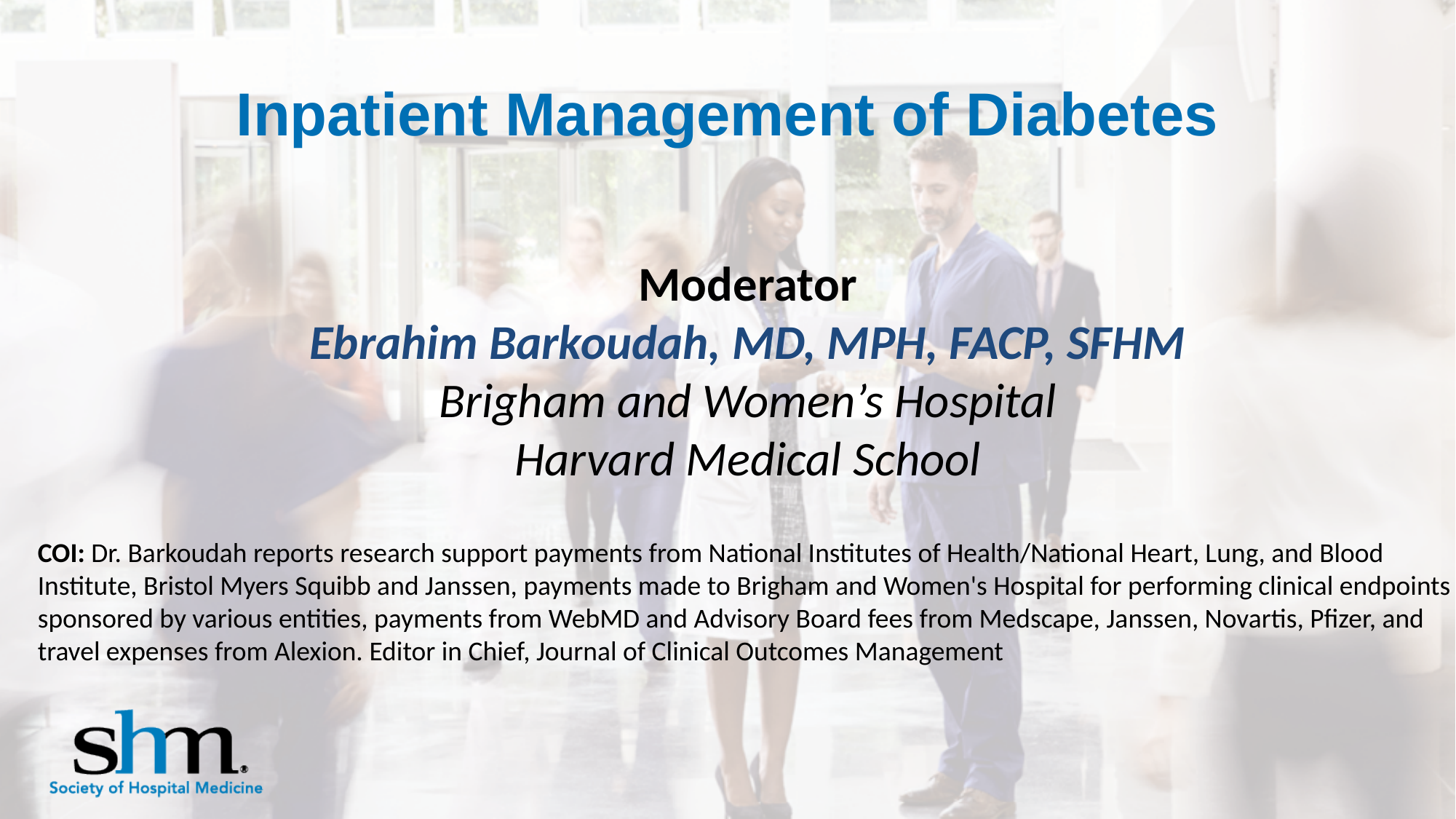

# Inpatient Management of Diabetes
Moderator
Ebrahim Barkoudah, MD, MPH, FACP, SFHM
Brigham and Women’s Hospital
Harvard Medical School

COI: Dr. Barkoudah reports research support payments from National Institutes of Health/National Heart, Lung, and Blood Institute, Bristol Myers Squibb and Janssen, payments made to Brigham and Women's Hospital for performing clinical endpoints sponsored by various entities, payments from WebMD and Advisory Board fees from Medscape, Janssen, Novartis, Pfizer, and travel expenses from Alexion. Editor in Chief, Journal of Clinical Outcomes Management